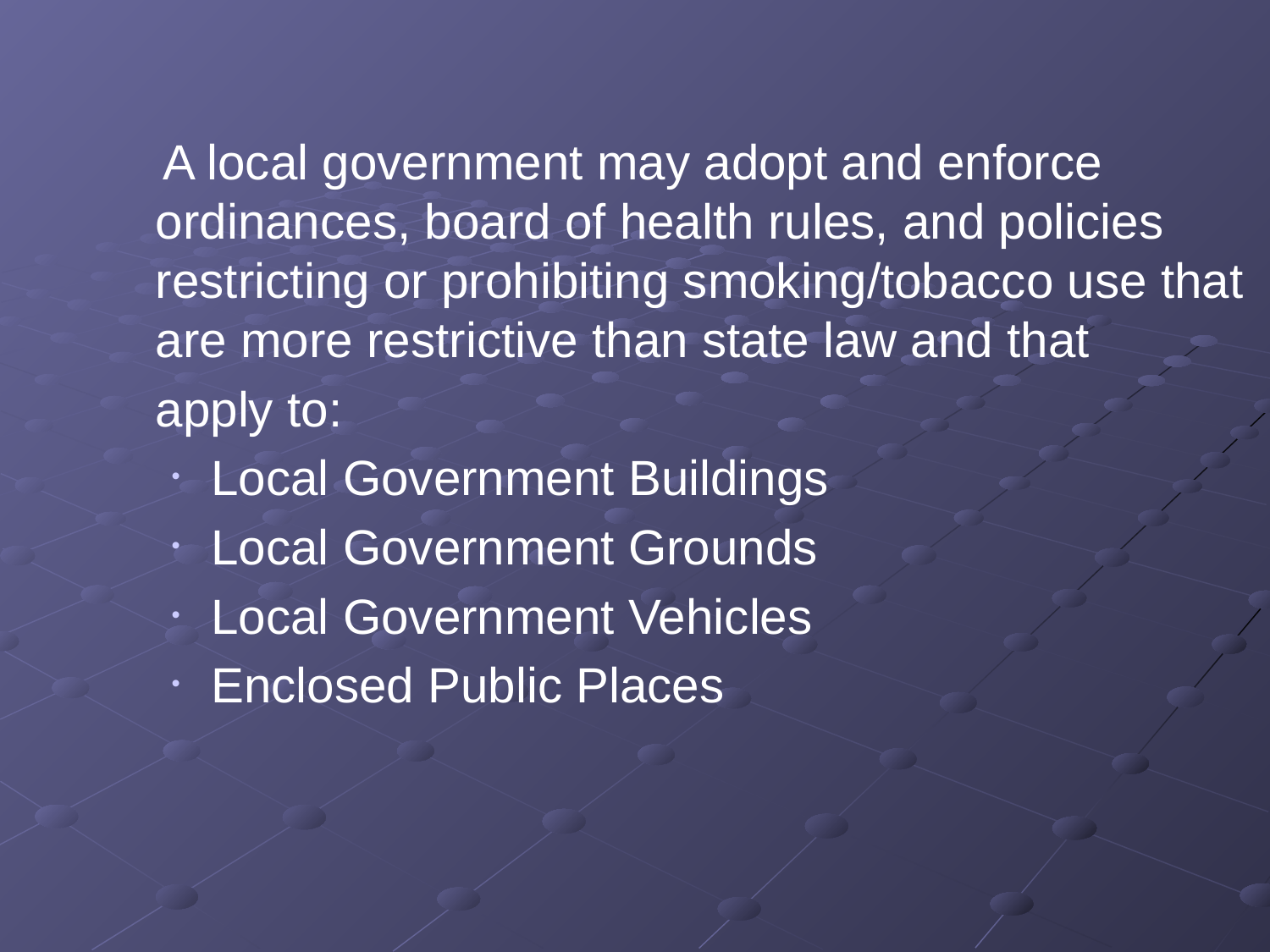

A local government may adopt and enforce ordinances, board of health rules, and policies restricting or prohibiting smoking/tobacco use that are more restrictive than state law and that
	apply to:
Local Government Buildings
Local Government Grounds
Local Government Vehicles
Enclosed Public Places